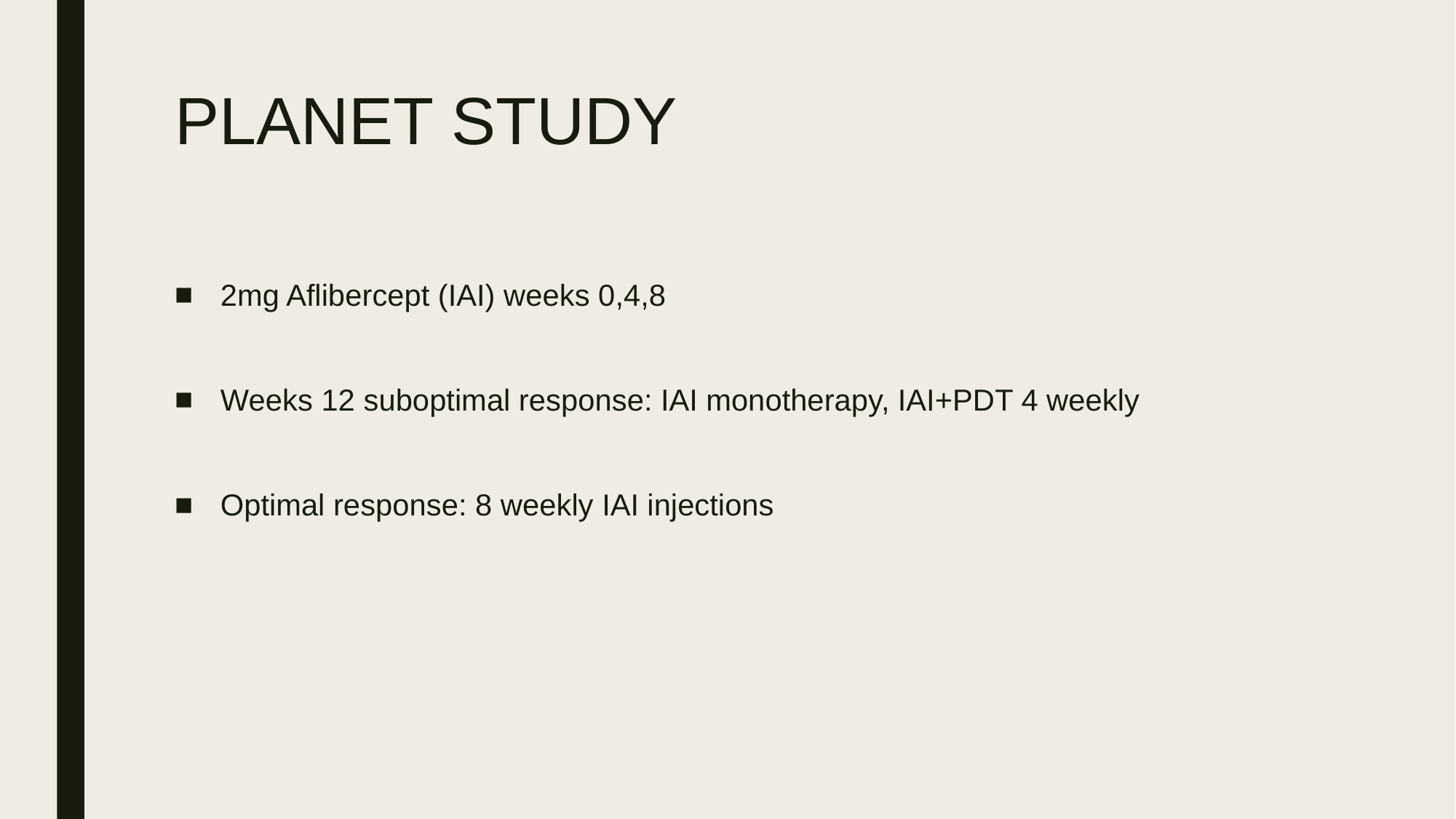

# PLANET STUDY
2mg Aflibercept (IAI) weeks 0,4,8

Weeks 12 suboptimal response: IAI monotherapy, IAI+PDT 4 weekly

Optimal response: 8 weekly IAI injections